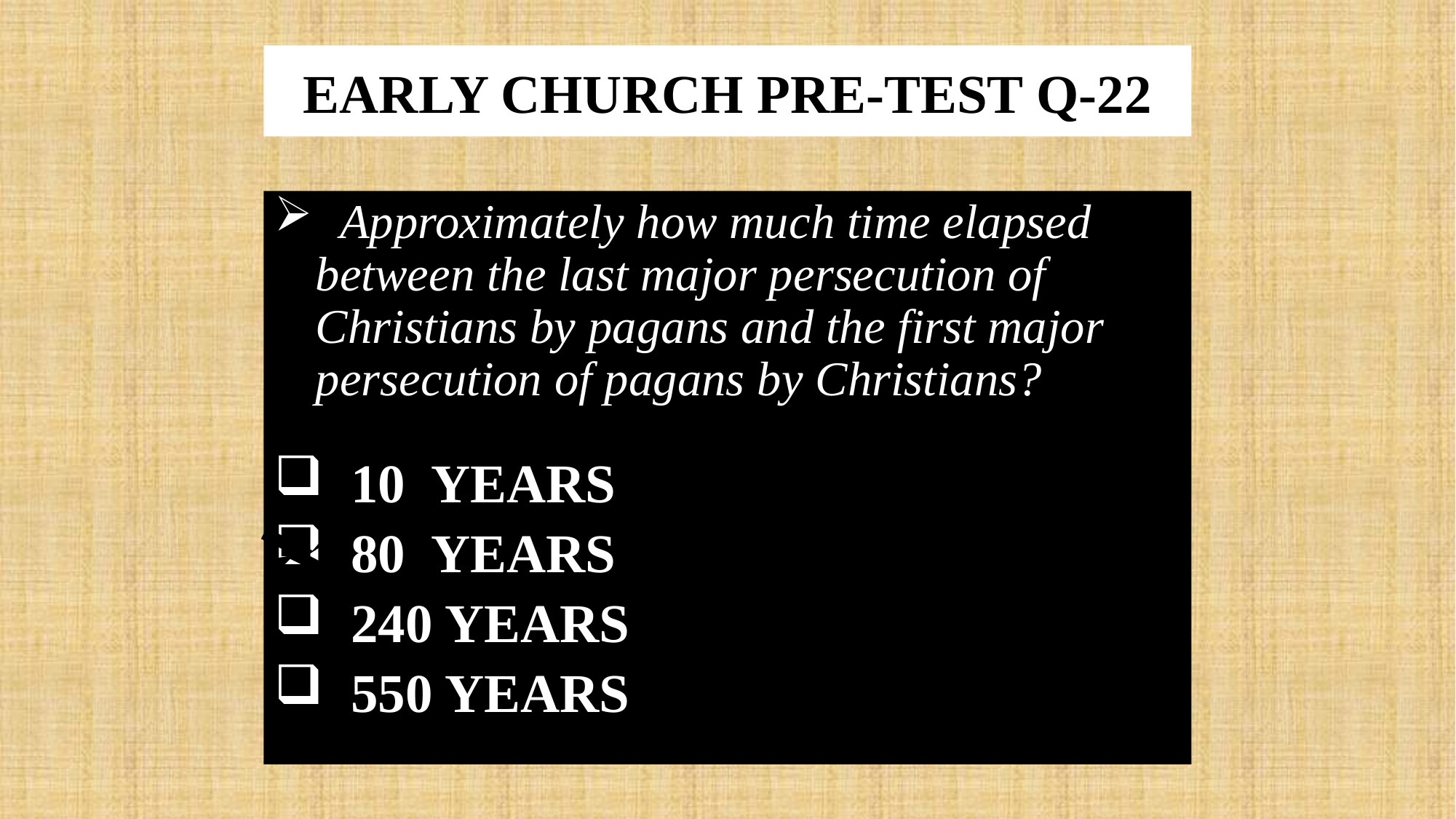

# EARLY CHURCH PRE-TEST Q-22
  Approximately how much time elapsed between the last major persecution of Christians by pagans and the first major persecution of pagans by Christians?

  10  YEARS
  80  YEARS
  240 YEARS
  550 YEARS

x